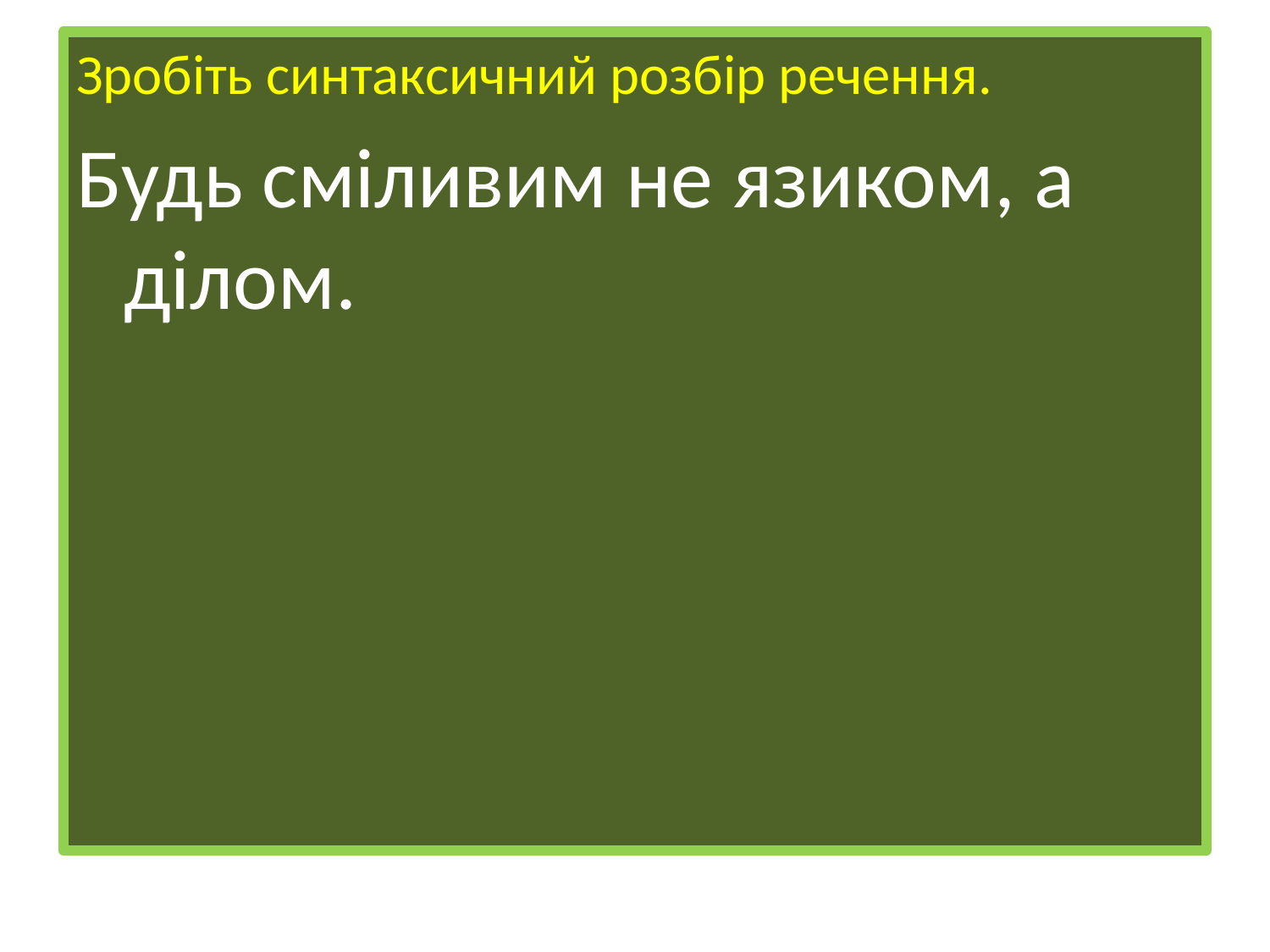

Зробіть синтаксичний розбір речення.
Будь сміливим не язиком, а ділом.
#